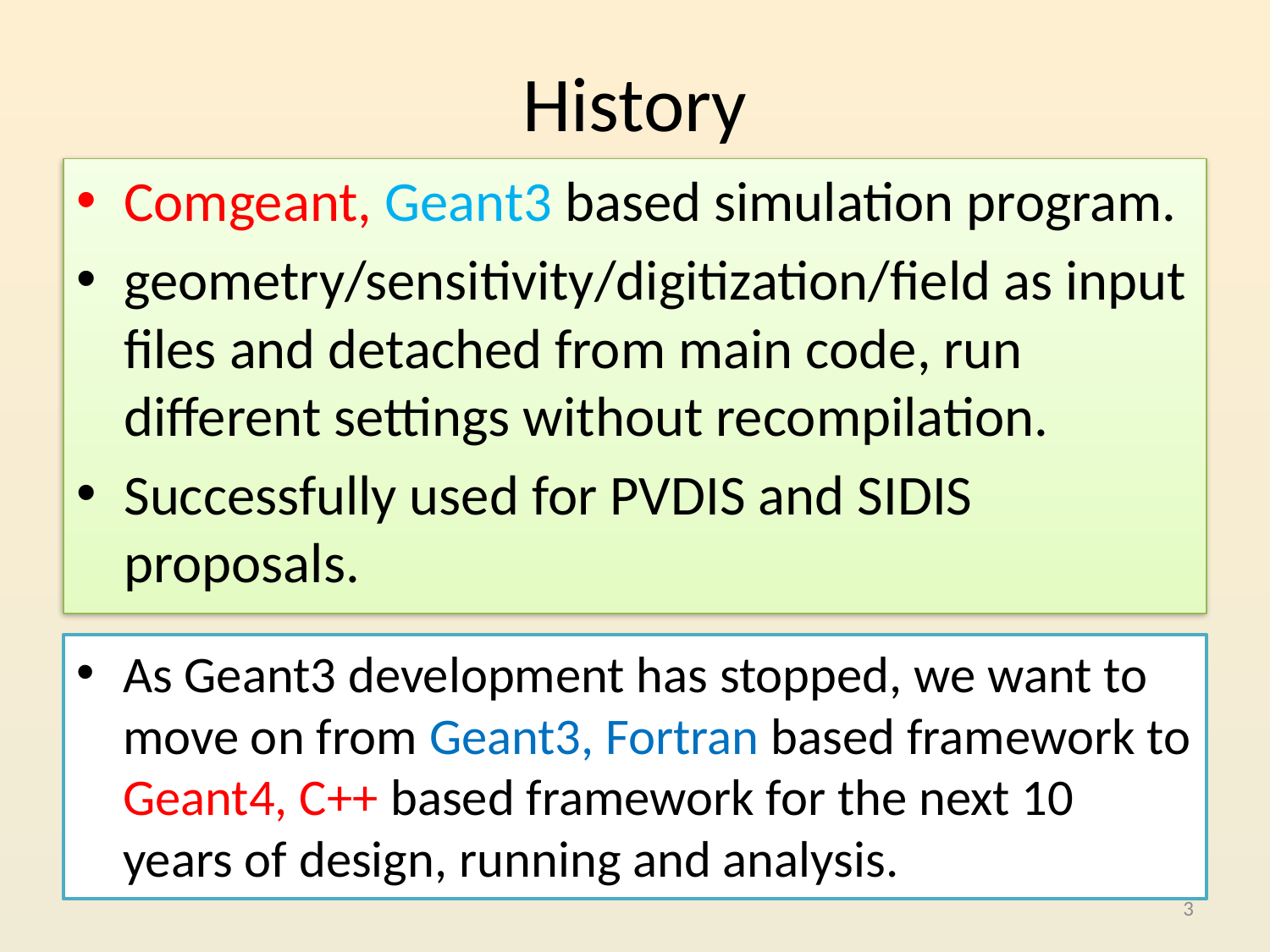

# History
Comgeant, Geant3 based simulation program.
geometry/sensitivity/digitization/field as input files and detached from main code, run different settings without recompilation.
Successfully used for PVDIS and SIDIS proposals.

As Geant3 development has stopped, we want to move on from Geant3, Fortran based framework to Geant4, C++ based framework for the next 10 years of design, running and analysis.
3